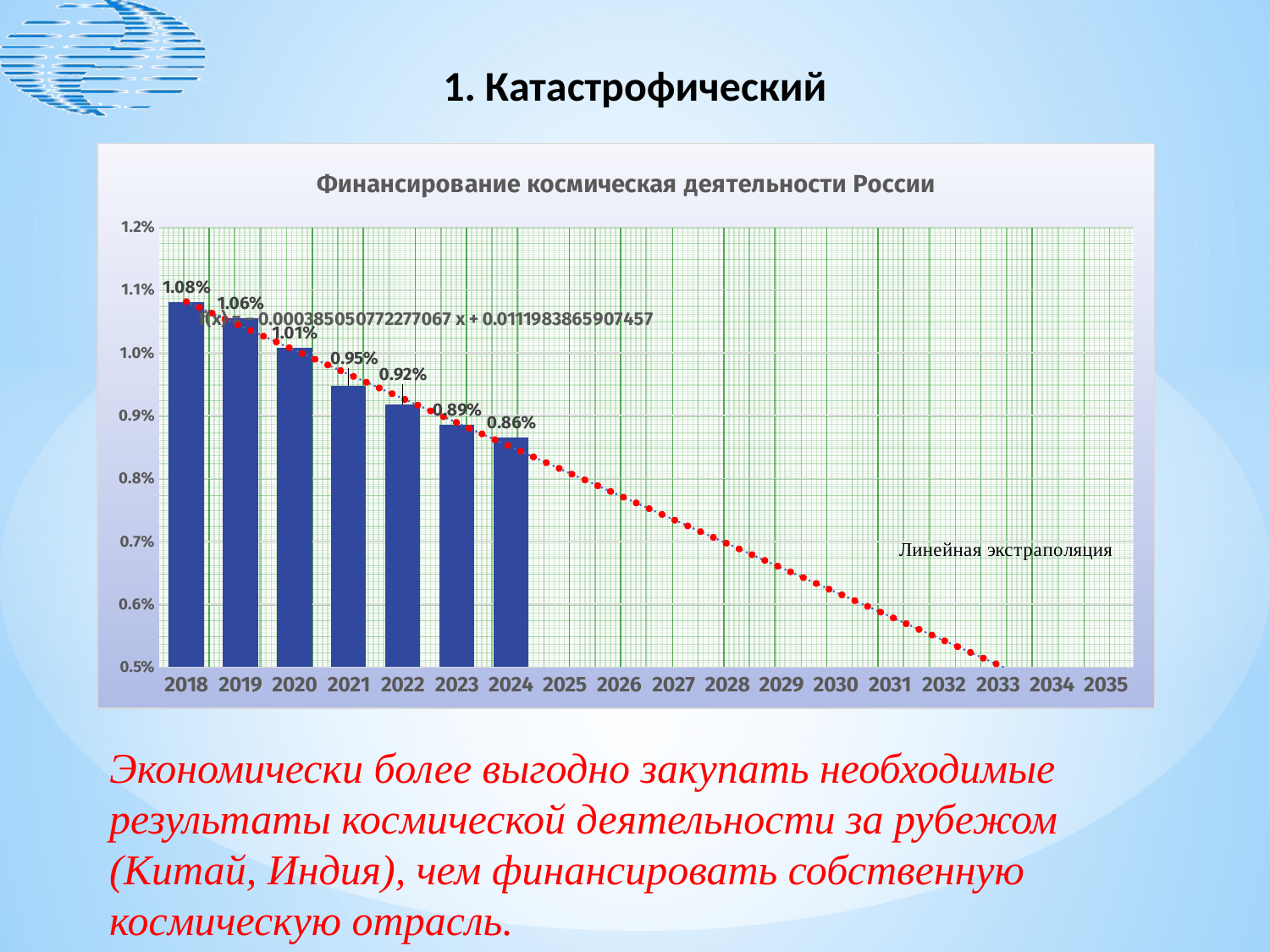

1. Катастрофический

[unsupported chart]

Экономически более выгодно закупать необходимые результаты космической деятельности за рубежом (Китай, Индия), чем финансировать собственную космическую отрасль.